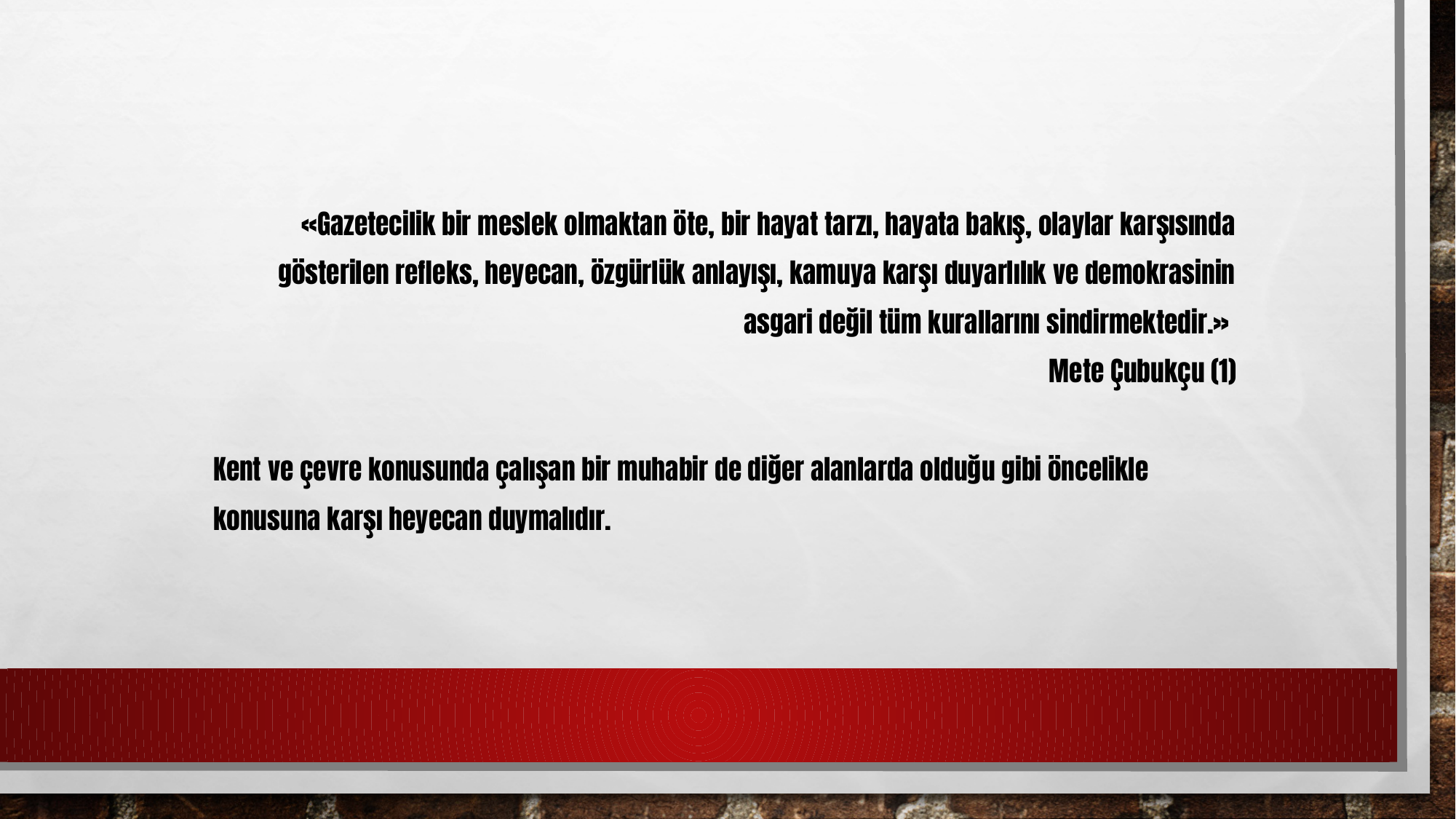

«Gazetecilik bir meslek olmaktan öte, bir hayat tarzı, hayata bakış, olaylar karşısında gösterilen refleks, heyecan, özgürlük anlayışı, kamuya karşı duyarlılık ve demokrasinin asgari değil tüm kurallarını sindirmektedir.»
Mete Çubukçu (1)

Kent ve çevre konusunda çalışan bir muhabir de diğer alanlarda olduğu gibi öncelikle konusuna karşı heyecan duymalıdır.